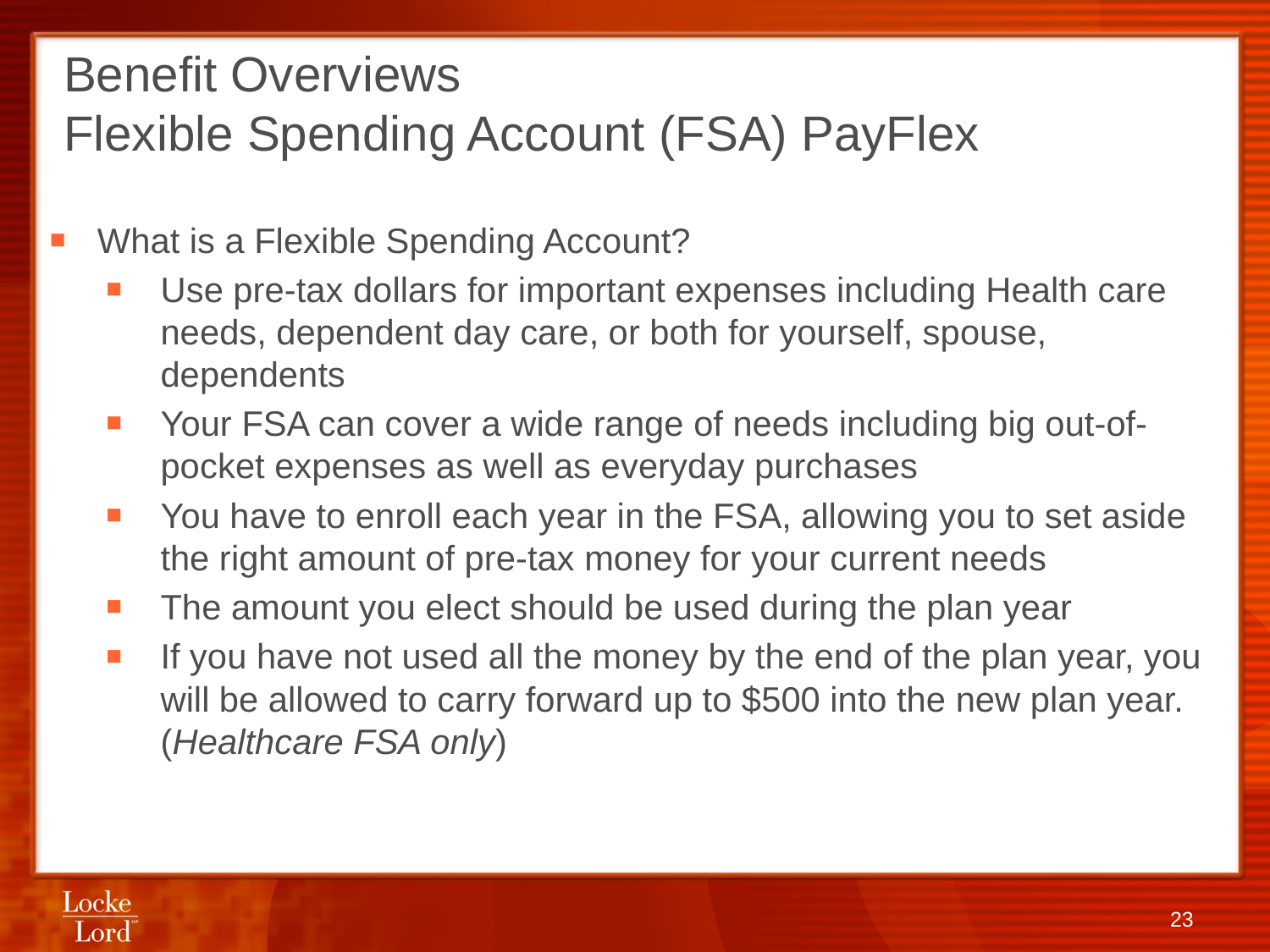

# Benefit Overviews Flexible Spending Account (FSA) PayFlex
What is a Flexible Spending Account?
Use pre-tax dollars for important expenses including Health care needs, dependent day care, or both for yourself, spouse, dependents
Your FSA can cover a wide range of needs including big out-of-pocket expenses as well as everyday purchases
You have to enroll each year in the FSA, allowing you to set aside the right amount of pre-tax money for your current needs
The amount you elect should be used during the plan year
If you have not used all the money by the end of the plan year, you will be allowed to carry forward up to $500 into the new plan year. (Healthcare FSA only)

23